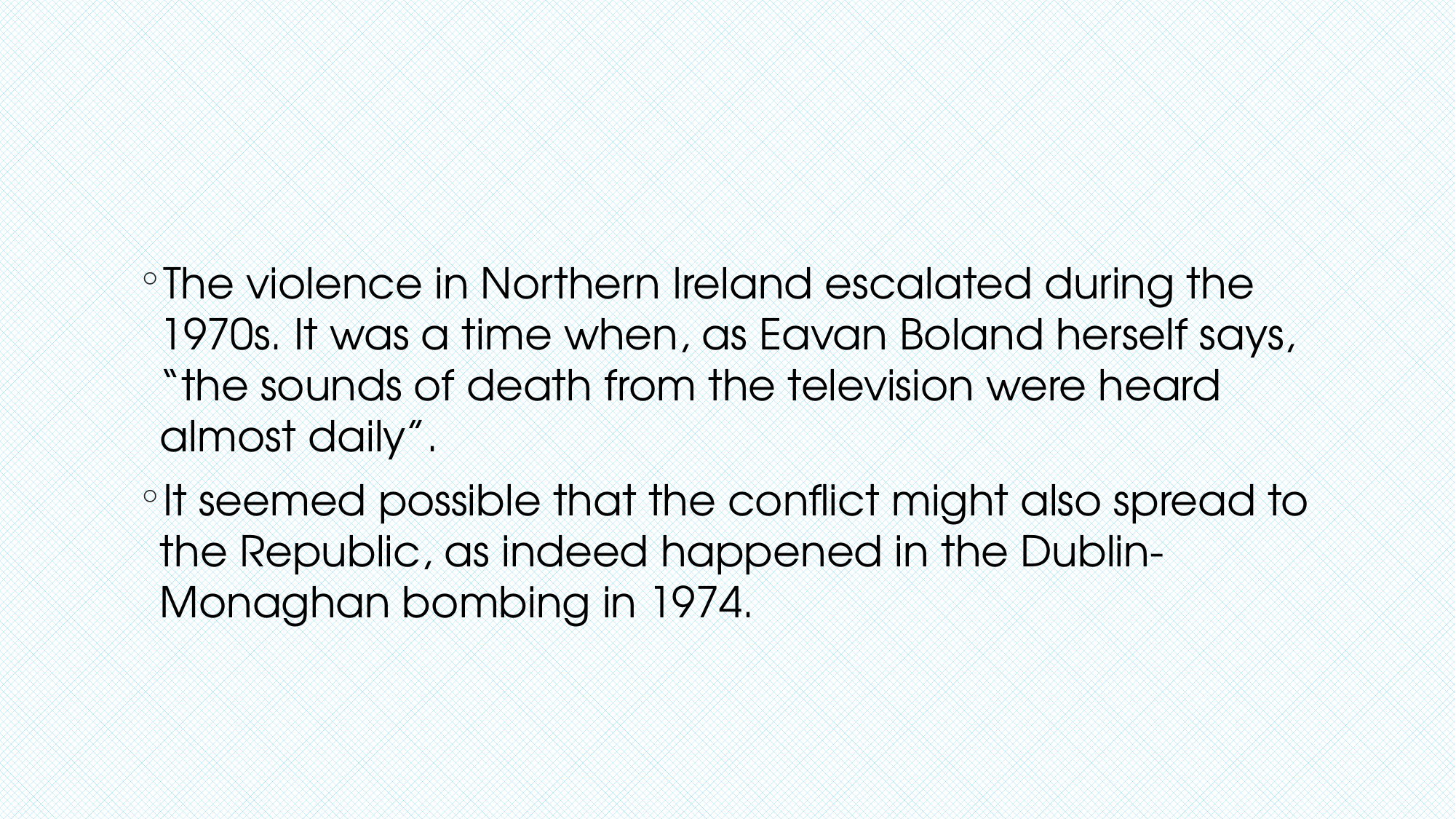

#
The violence in Northern Ireland escalated during the 1970s. It was a time when, as Eavan Boland herself says, “the sounds of death from the television were heard almost daily”.
It seemed possible that the conflict might also spread to the Republic, as indeed happened in the Dublin-Monaghan bombing in 1974.